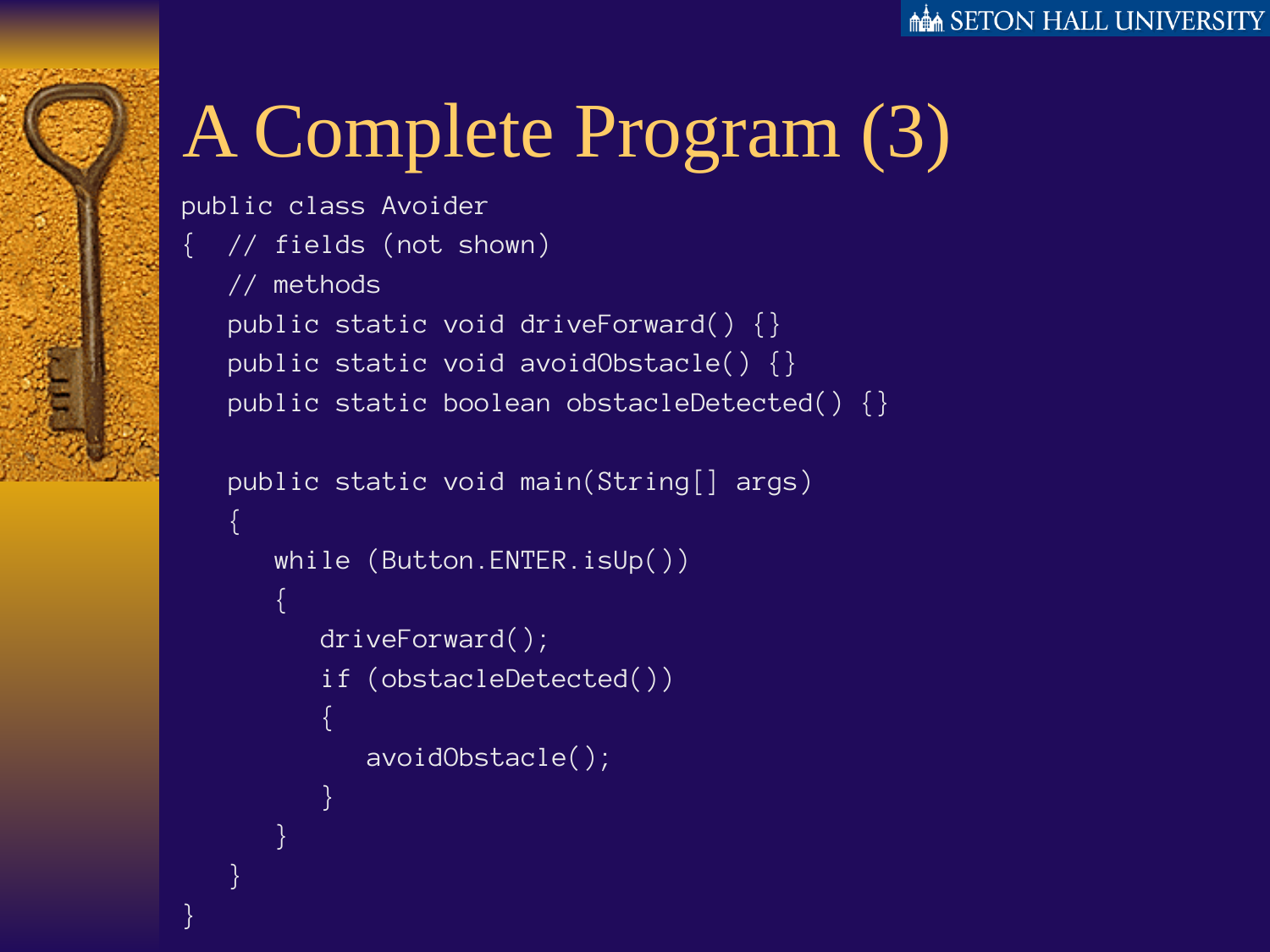

# A Complete Program (3)
public class Avoider
{  // fields (not shown)
   // methods
   public static void driveForward() {}
   public static void avoidObstacle() {}
   public static boolean obstacleDetected() {}

   public static void main(String[] args)
   {
      while (Button.ENTER.isUp())
      {
         driveForward();
         if (obstacleDetected())
         {
            avoidObstacle();
         }
      }
   }
}